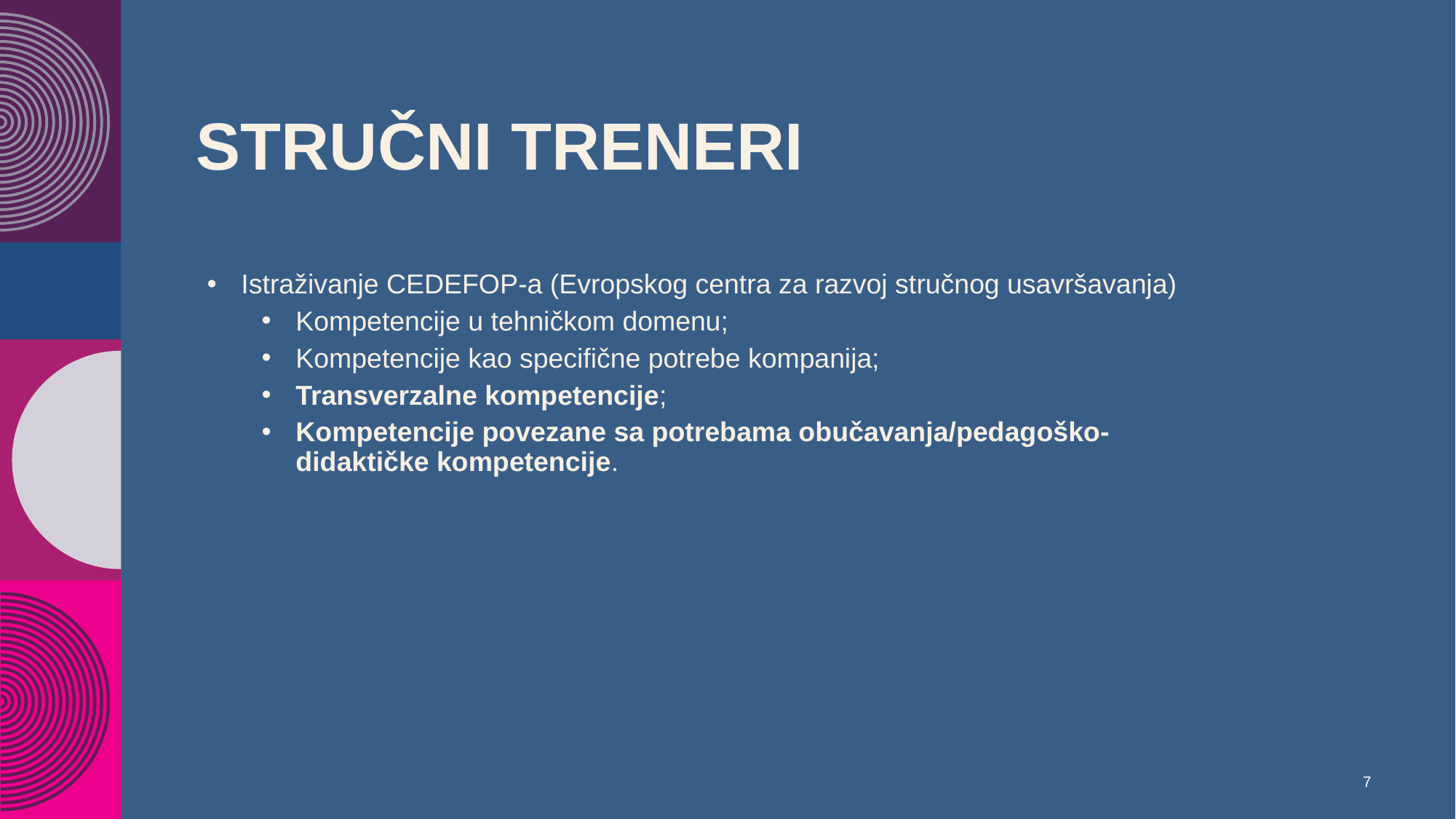

# STRUČNI TRENERI
Istraživanje CEDEFOP-a (Evropskog centra za razvoj stručnog usavršavanja)
Kompetencije u tehničkom domenu;
Kompetencije kao specifične potrebe kompanija;
Transverzalne kompetencije;
Kompetencije povezane sa potrebama obučavanja/pedagoško-didaktičke kompetencije.

7